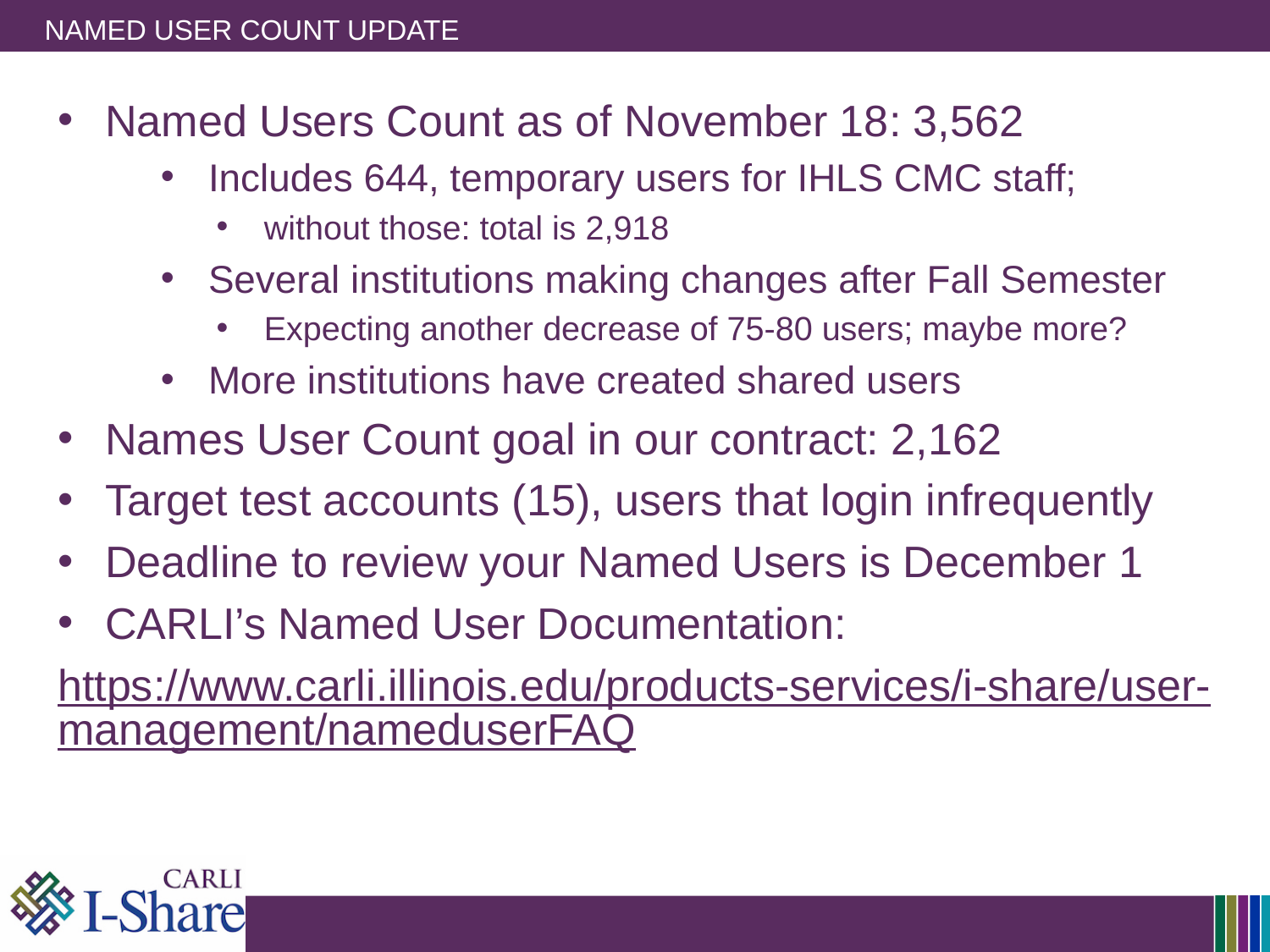

# Named User Count Update
Named Users Count as of November 18: 3,562
Includes 644, temporary users for IHLS CMC staff;
without those: total is 2,918
Several institutions making changes after Fall Semester
Expecting another decrease of 75-80 users; maybe more?
More institutions have created shared users
Names User Count goal in our contract: 2,162
Target test accounts (15), users that login infrequently
Deadline to review your Named Users is December 1
CARLI’s Named User Documentation:
https://www.carli.illinois.edu/products-services/i-share/user-management/nameduserFAQ